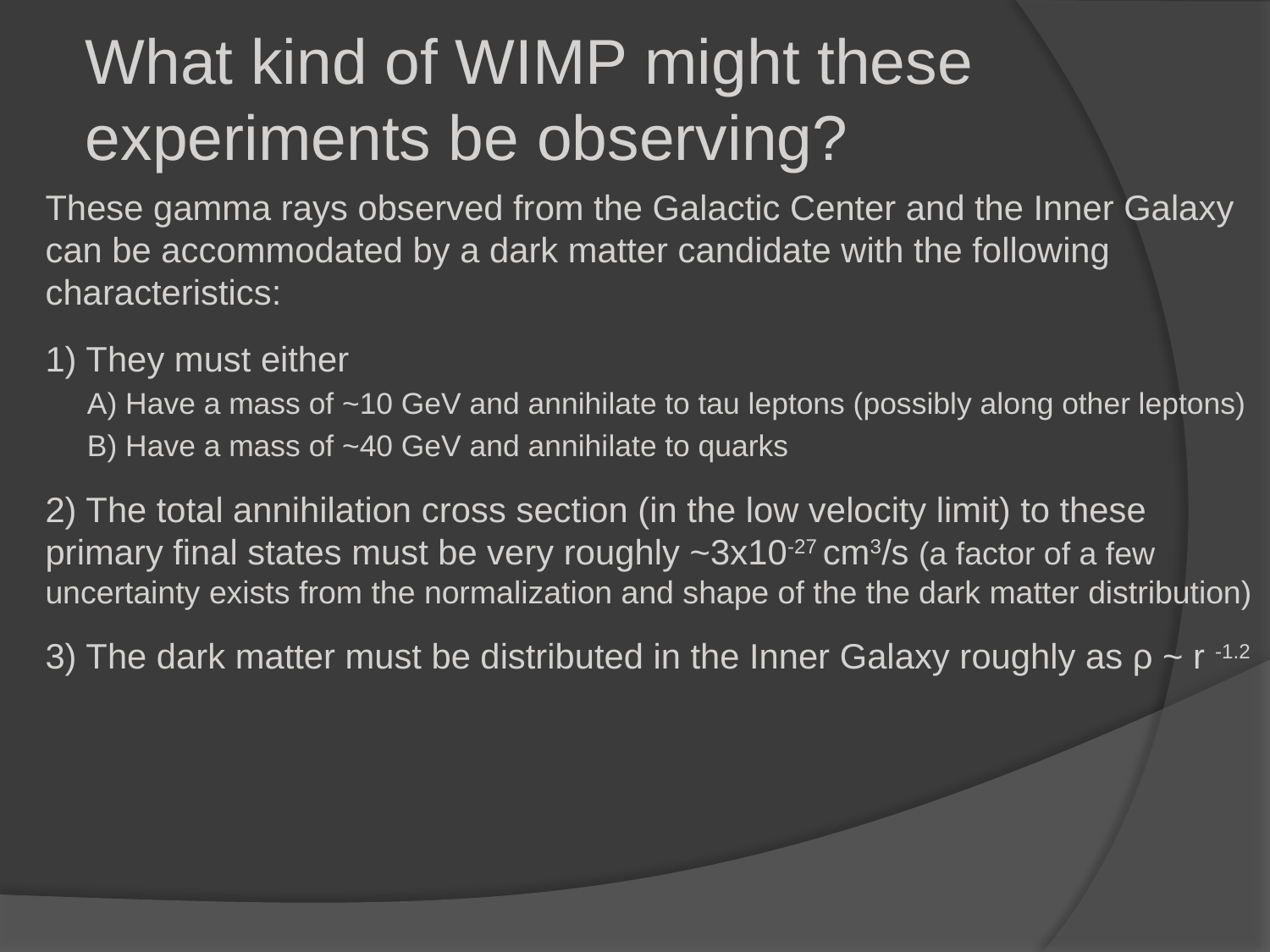

# What kind of WIMP might these experiments be observing?

These gamma rays observed from the Galactic Center and the Inner Galaxy can be accommodated by a dark matter candidate with the following characteristics:

1) They must either
A) Have a mass of ~10 GeV and annihilate to tau leptons (possibly along other leptons)
B) Have a mass of ~40 GeV and annihilate to quarks

2) The total annihilation cross section (in the low velocity limit) to these primary final states must be very roughly ~3x10-27 cm3/s (a factor of a few uncertainty exists from the normalization and shape of the the dark matter distribution)

3) The dark matter must be distributed in the Inner Galaxy roughly as ρ ~ r -1.2